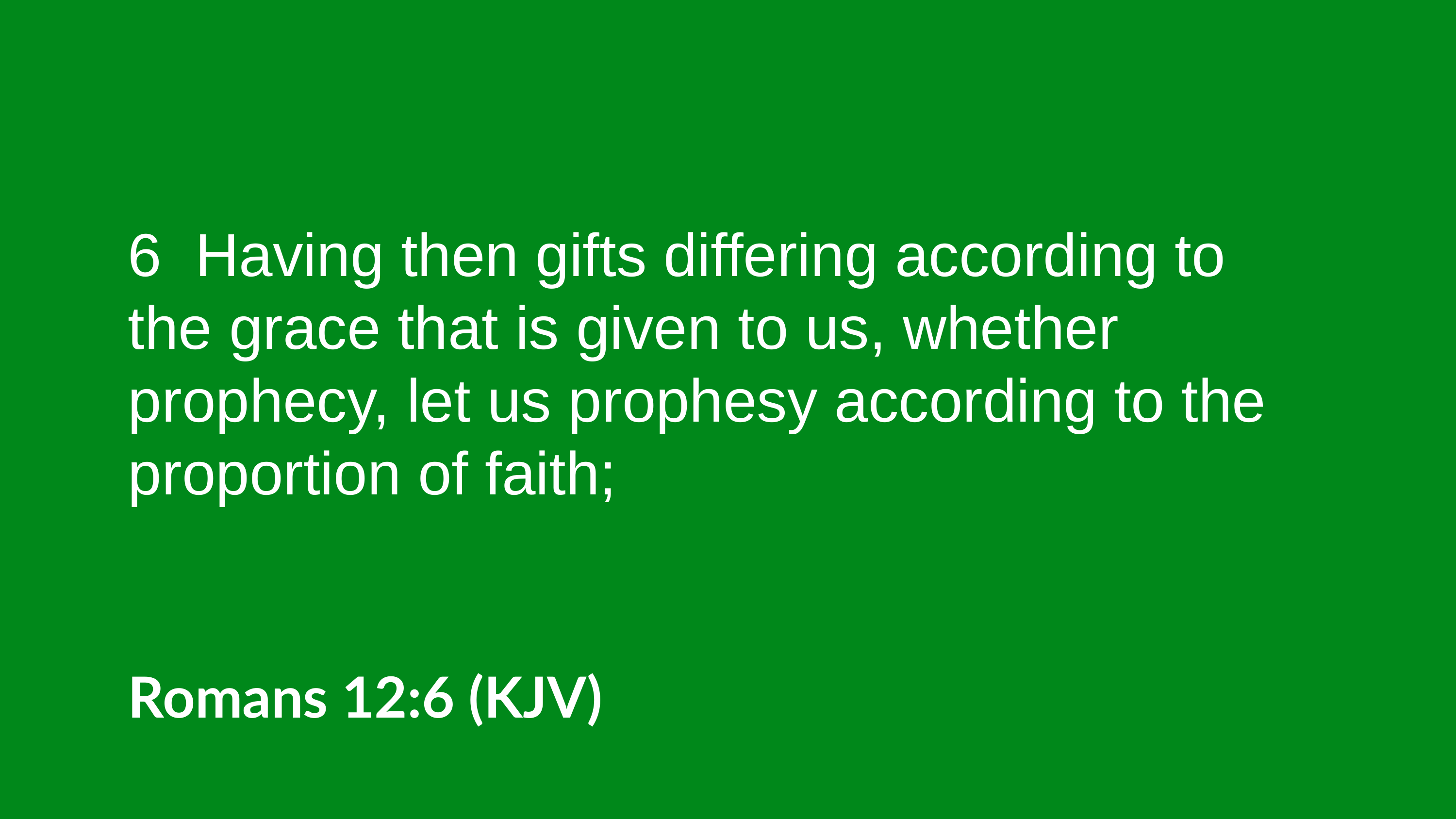

6  Having then gifts differing according to the grace that is given to us, whether prophecy, let us prophesy according to the proportion of faith;
Romans 12:6 (KJV)